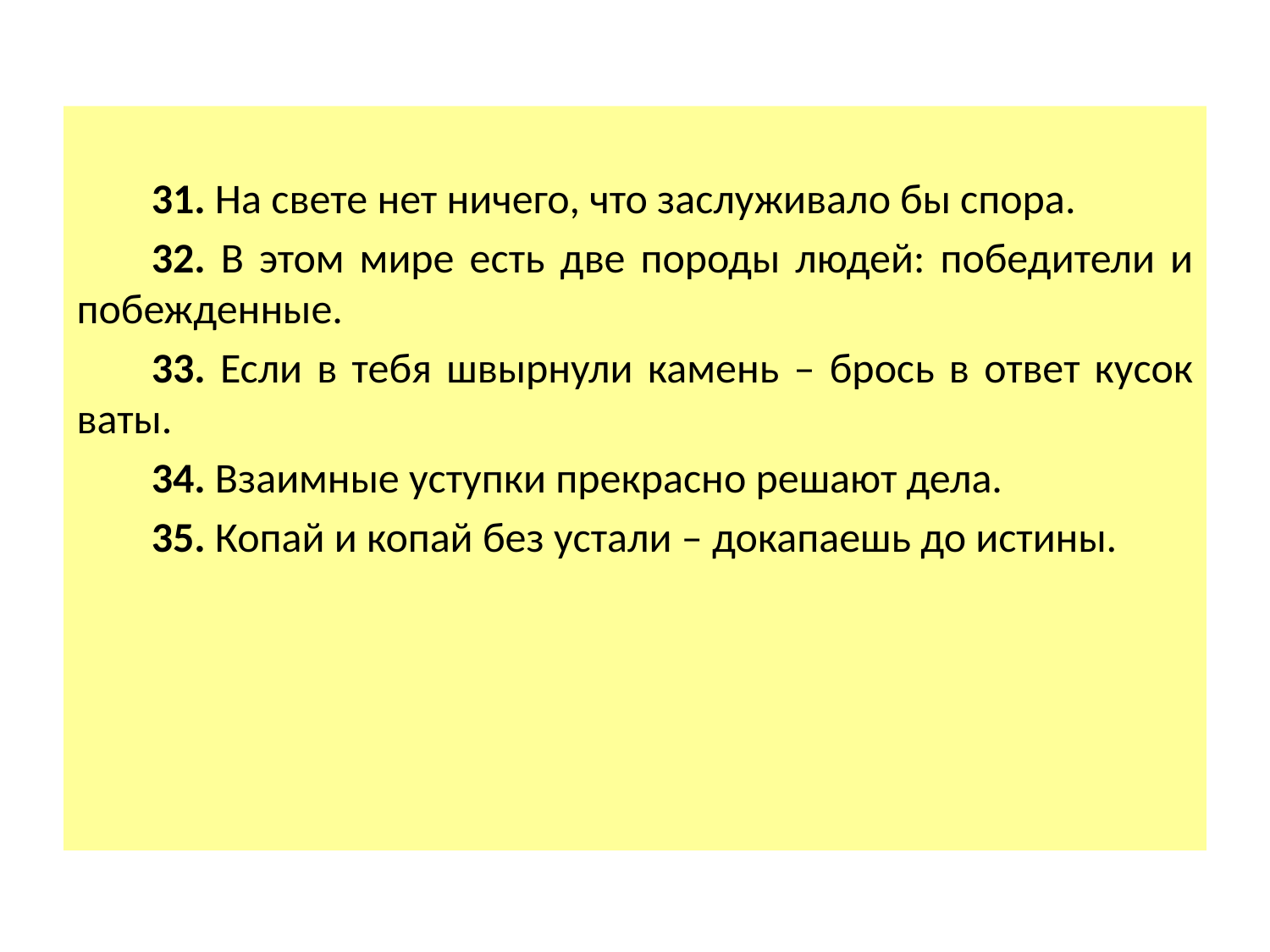

31. На свете нет ничего, что заслуживало бы спора.
32. В этом мире есть две породы людей: победители и побежденные.
33. Если в тебя швырнули камень – брось в ответ кусок ваты.
34. Взаимные уступки прекрасно решают дела.
35. Копай и копай без устали – докапаешь до истины.